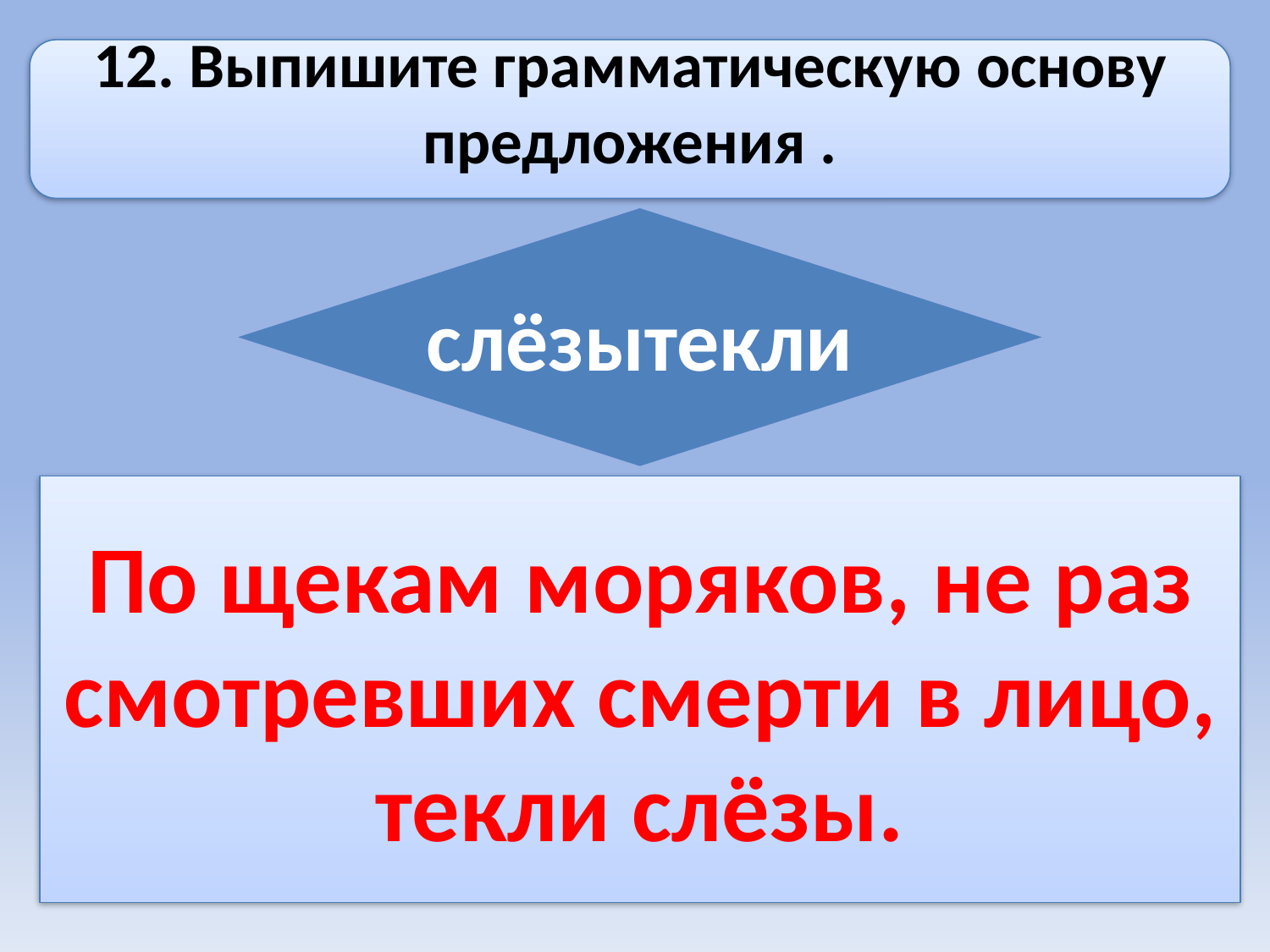

12. Выпишите грамматическую основу предложения .

слёзытекли
По щекам моряков, не раз смотревших смерти в лицо, текли слёзы.